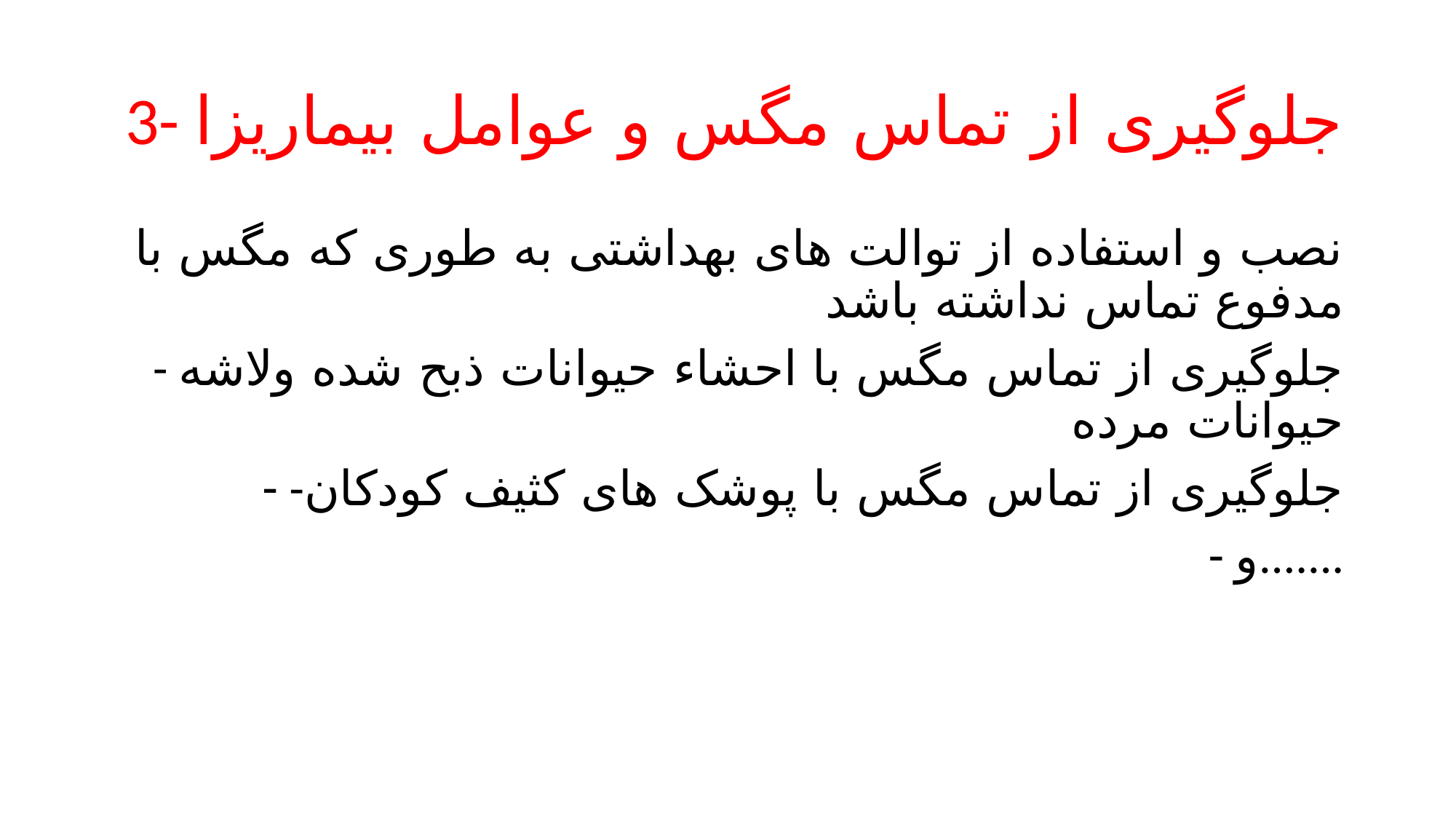

# 3- جلوگیری از تماس مگس و عوامل بیماریزا
نصب و استفاده از توالت های بهداشتی به طوری که مگس با مدفوع تماس نداشته باشد
- جلوگیری از تماس مگس با احشاء حیوانات ذبح شده ولاشه حیوانات مرده
-جلوگیری از تماس مگس با پوشک های کثیف کودکان
و.......